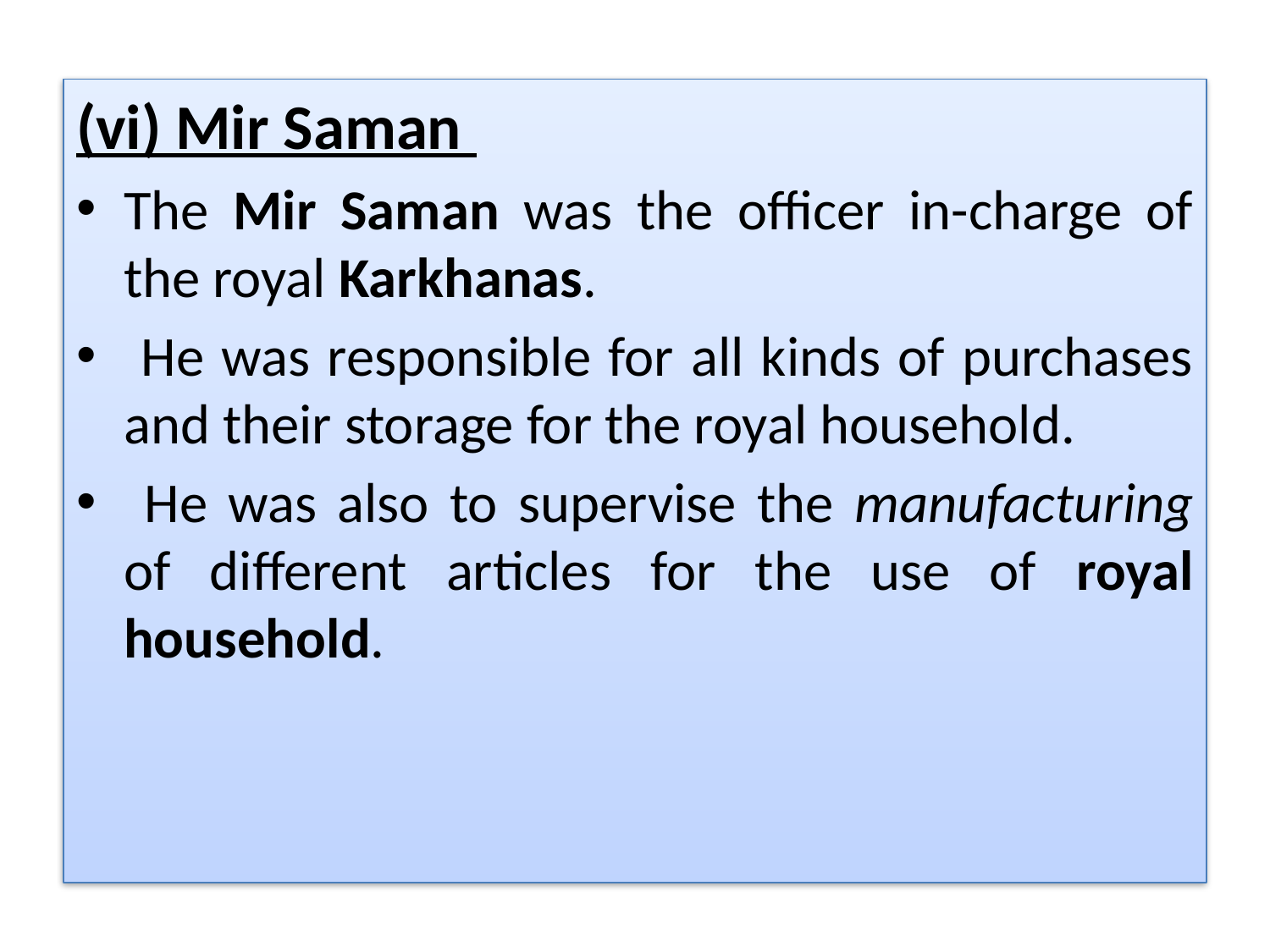

(vi) Mir Saman
The Mir Saman was the officer in-charge of the royal Karkhanas.
 He was responsible for all kinds of purchases and their storage for the royal household.
 He was also to supervise the manufacturing of different articles for the use of royal household.